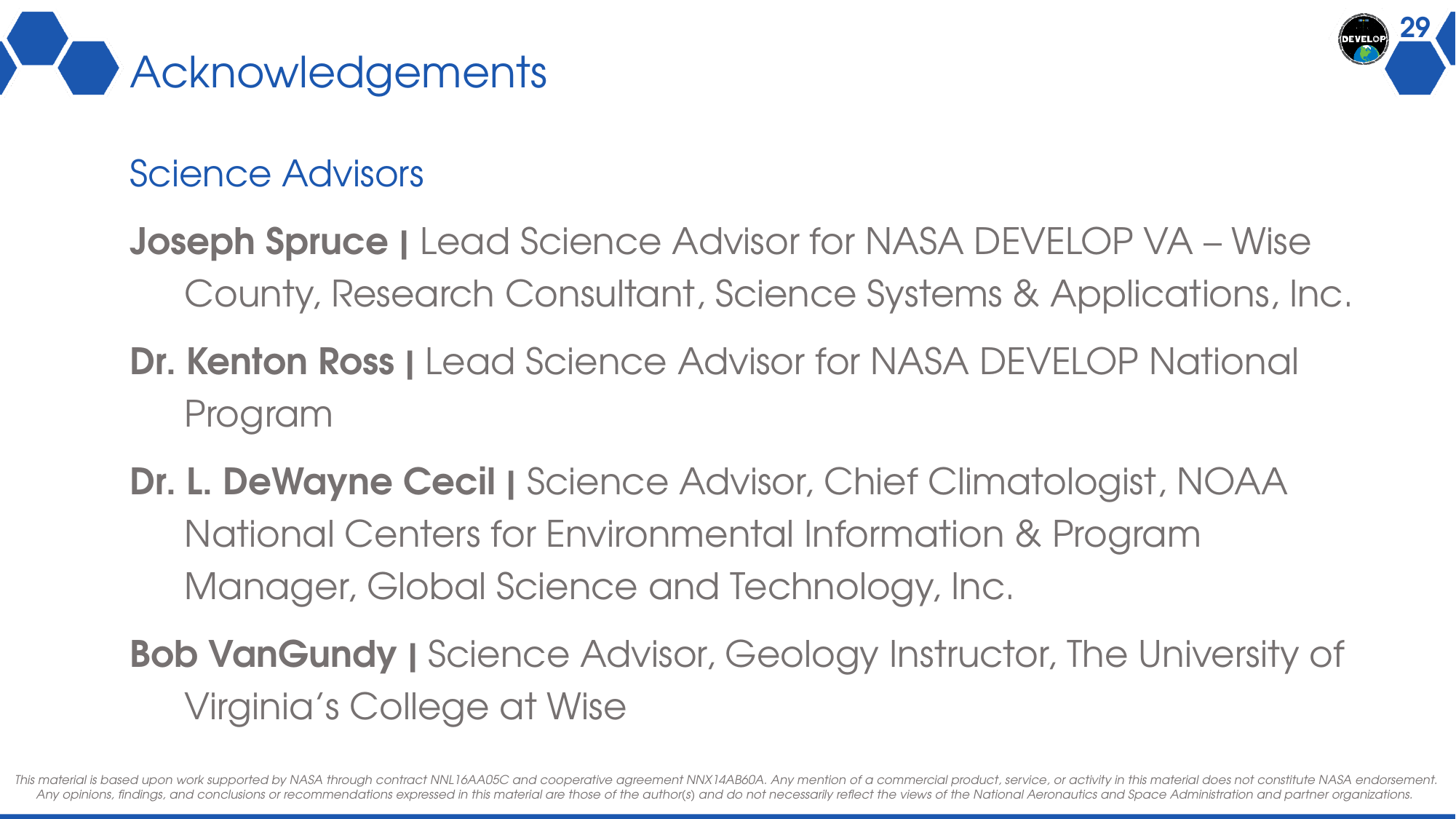

29
# Acknowledgements
Science Advisors
Joseph Spruce | Lead Science Advisor for NASA DEVELOP VA – Wise County, Research Consultant, Science Systems & Applications, Inc.
Dr. Kenton Ross | Lead Science Advisor for NASA DEVELOP National Program
Dr. L. DeWayne Cecil | Science Advisor, Chief Climatologist, NOAA National Centers for Environmental Information & Program Manager, Global Science and Technology, Inc.
Bob VanGundy | Science Advisor, Geology Instructor, The University of Virginia’s College at Wise